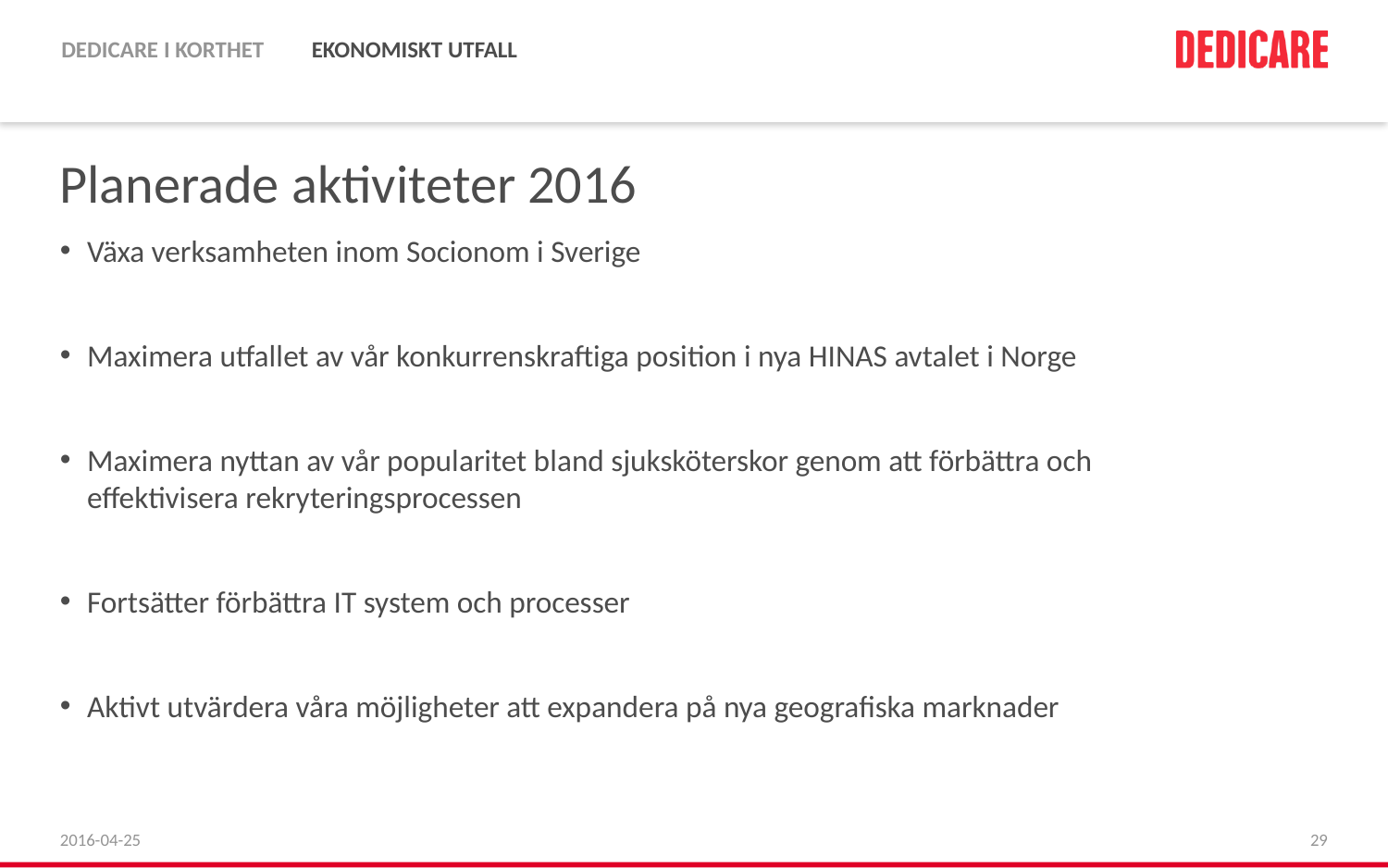

# Planerade aktiviteter 2016
Växa verksamheten inom Socionom i Sverige

Maximera utfallet av vår konkurrenskraftiga position i nya HINAS avtalet i Norge

Maximera nyttan av vår popularitet bland sjuksköterskor genom att förbättra och effektivisera rekryteringsprocessen

Fortsätter förbättra IT system och processer

Aktivt utvärdera våra möjligheter att expandera på nya geografiska marknader
2016-04-25
29